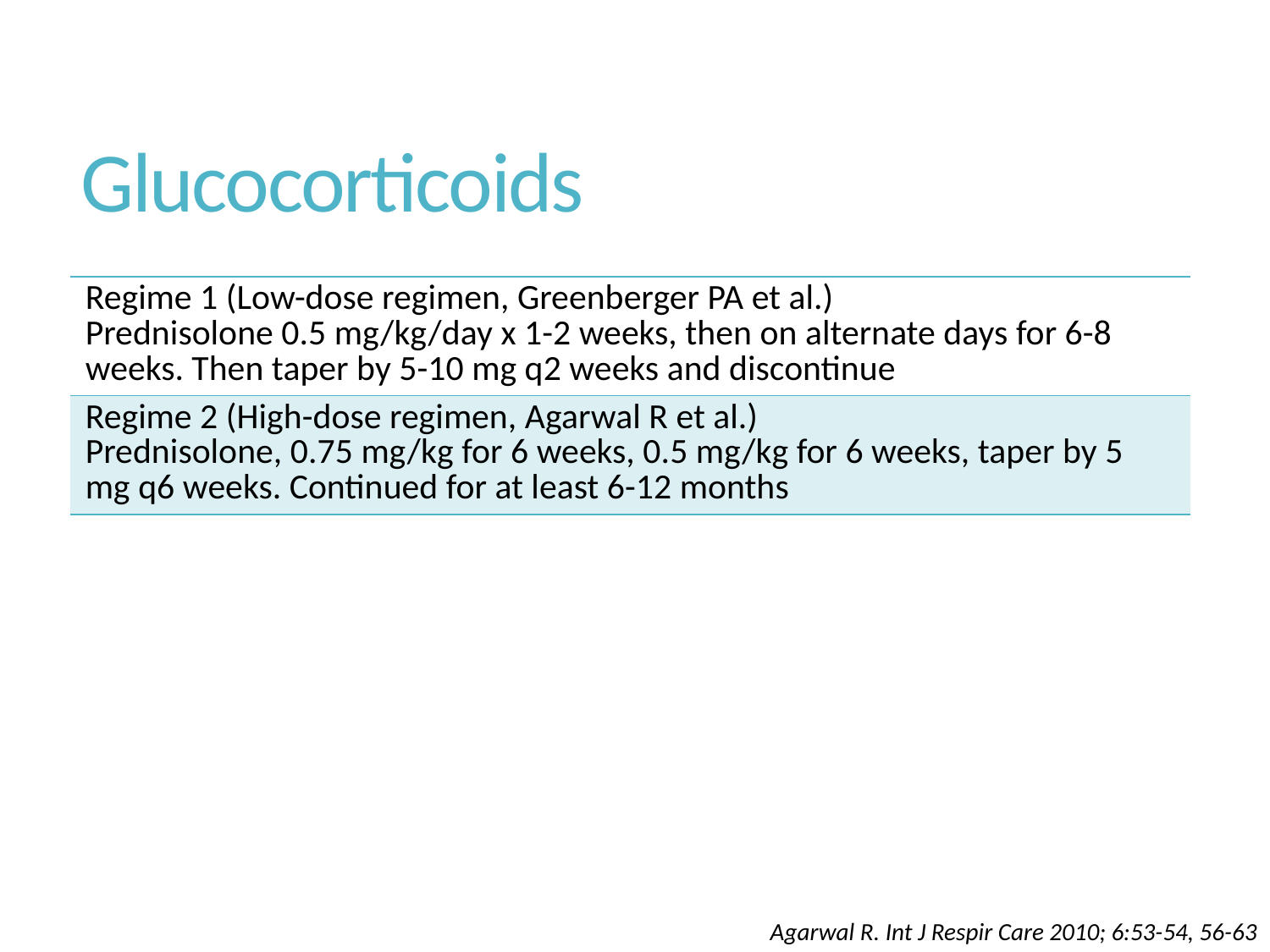

# Glucocorticoids
| Regime 1 (Low-dose regimen, Greenberger PA et al.) Prednisolone 0.5 mg/kg/day x 1-2 weeks, then on alternate days for 6-8 weeks. Then taper by 5-10 mg q2 weeks and discontinue |
| --- |
| Regime 2 (High-dose regimen, Agarwal R et al.) Prednisolone, 0.75 mg/kg for 6 weeks, 0.5 mg/kg for 6 weeks, taper by 5 mg q6 weeks. Continued for at least 6-12 months |
Agarwal R. Int J Respir Care 2010; 6:53-54, 56-63